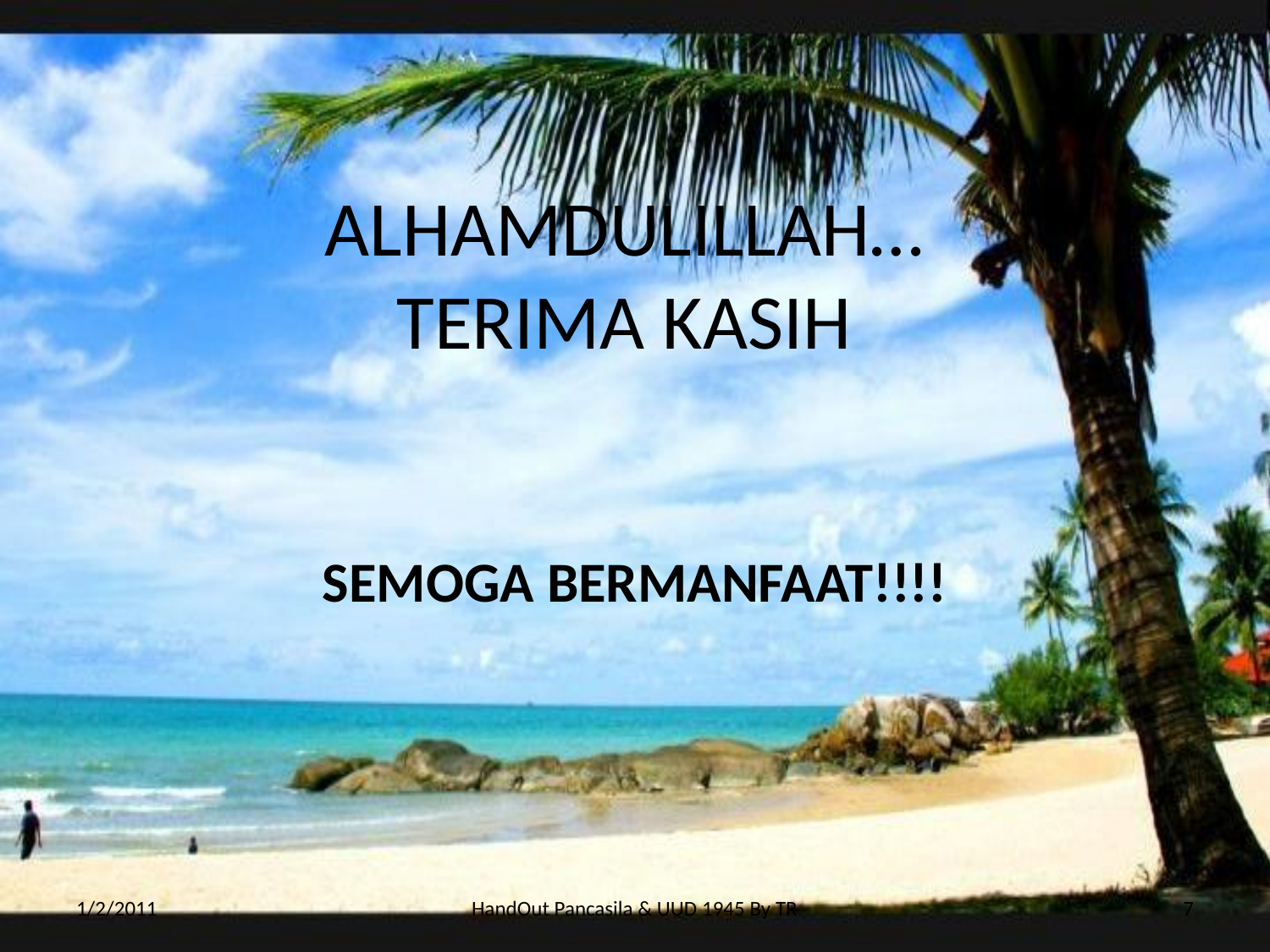

# ALHAMDULILLAH… TERIMA KASIH
SEMOGA BERMANFAAT!!!!
1/2/2011
HandOut Pancasila & UUD 1945 By TR
7